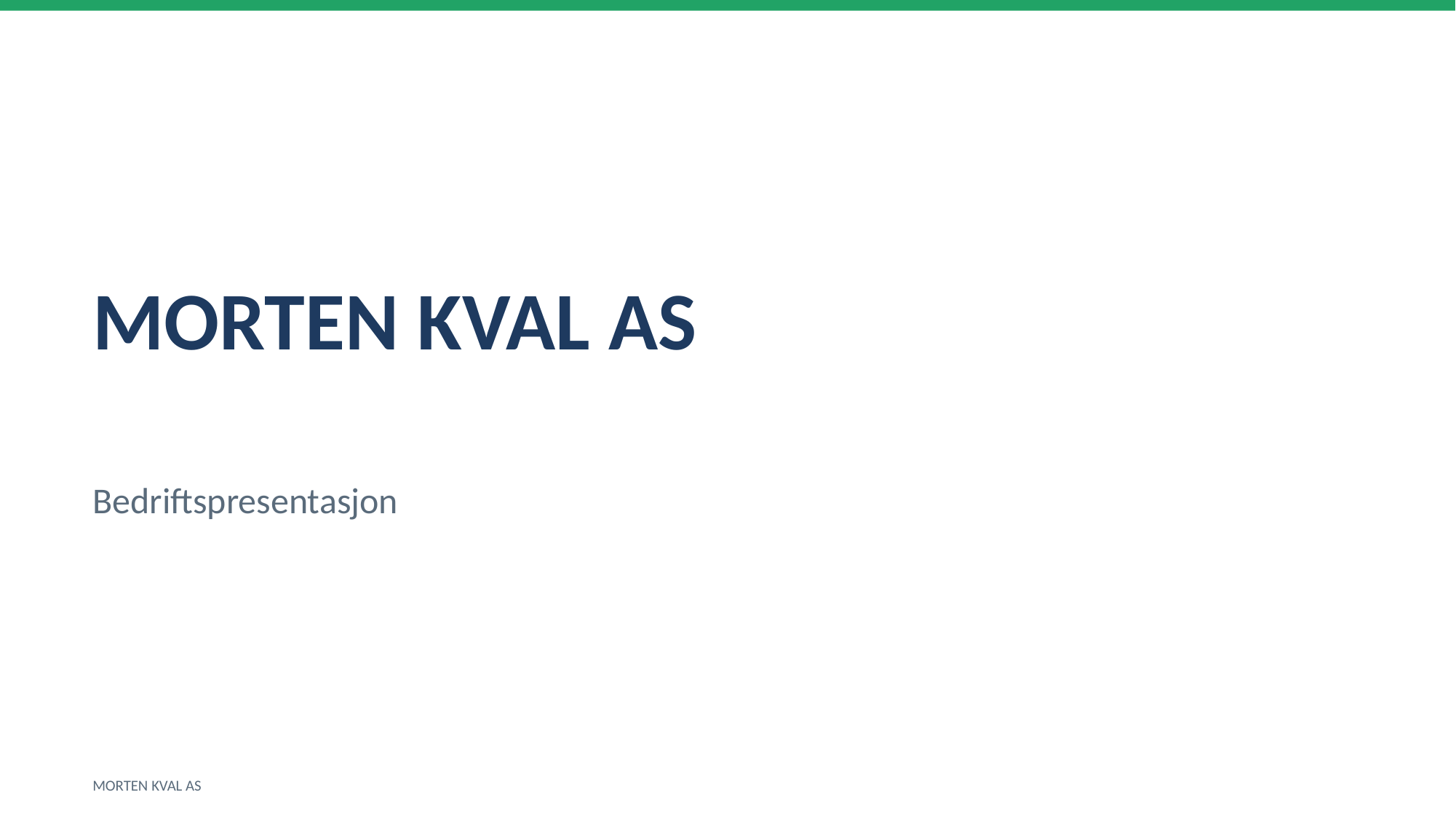

MORTEN KVAL AS
Bedriftspresentasjon
MORTEN KVAL AS